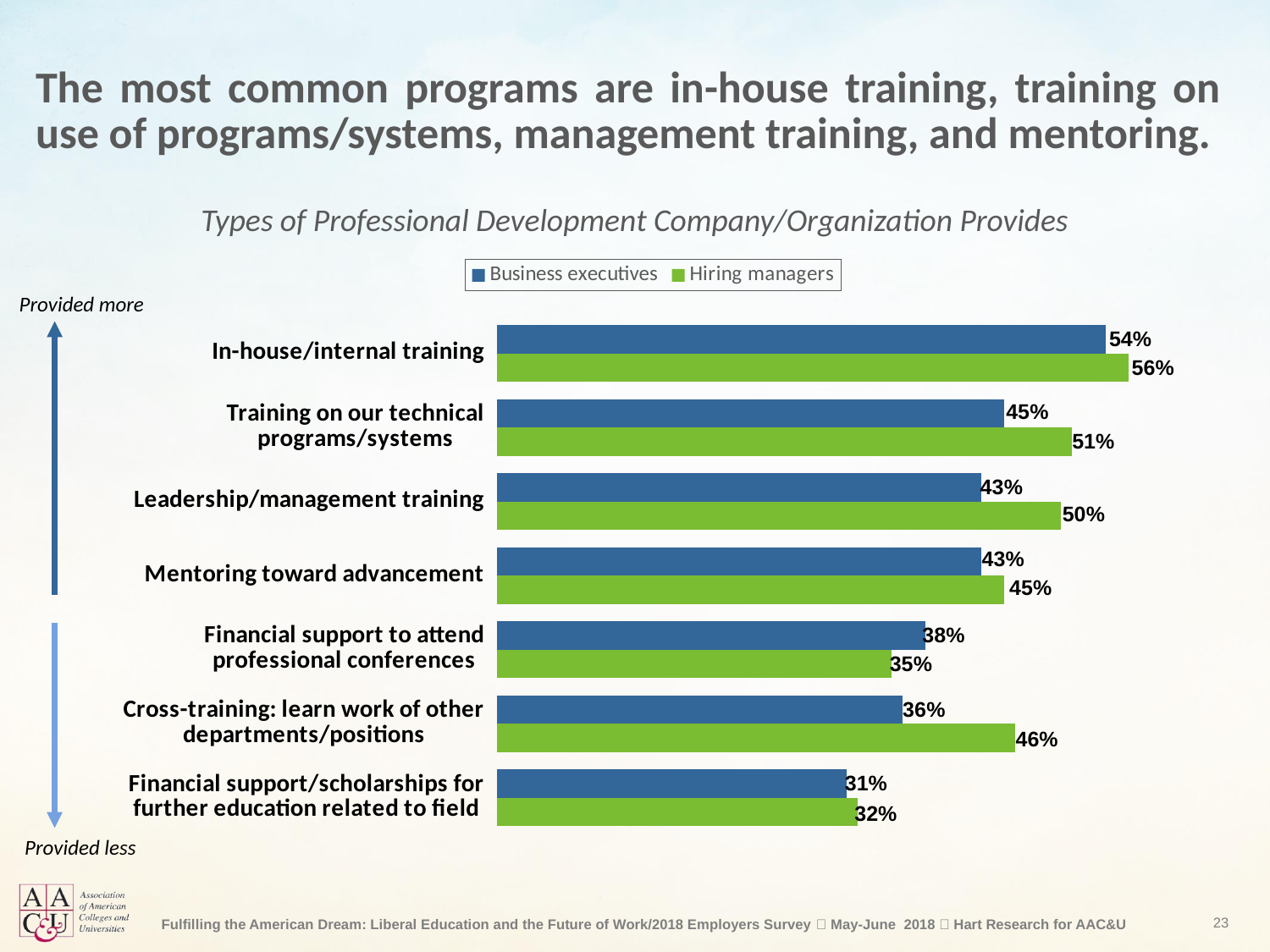

# The most common programs are in-house training, training on use of programs/systems, management training, and mentoring.
Types of Professional Development Company/Organization Provides

### Chart

| Category | Hiring managers | Business executives |
|---|---|---|
| Financial support/scholarships for further education related to field | 0.32 | 0.31 |
| Cross-training: learn work of other departments/positions | 0.46 | 0.36 |
| Financial support to attend professional conferences | 0.35 | 0.38 |
| Mentoring toward advancement | 0.45 | 0.43 |
| Leadership/management training | 0.5 | 0.43 |
| Training on our technical programs/systems | 0.51 | 0.45 |
| In-house/internal training | 0.56 | 0.54 |
Provided more
Provided less
23